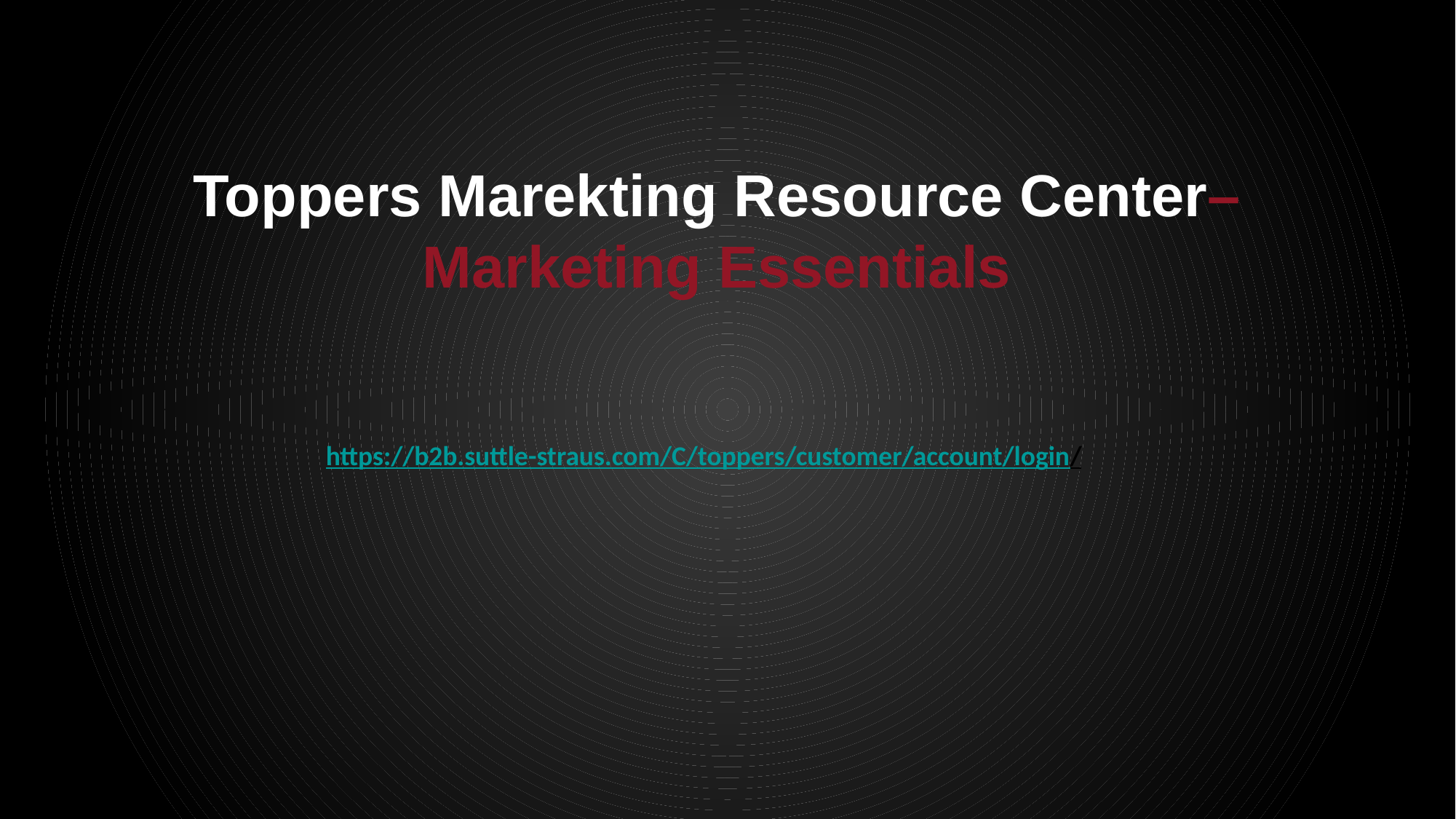

# Toppers Marekting Resource Center– Marketing Essentials
https://b2b.suttle-straus.com/C/toppers/customer/account/login/